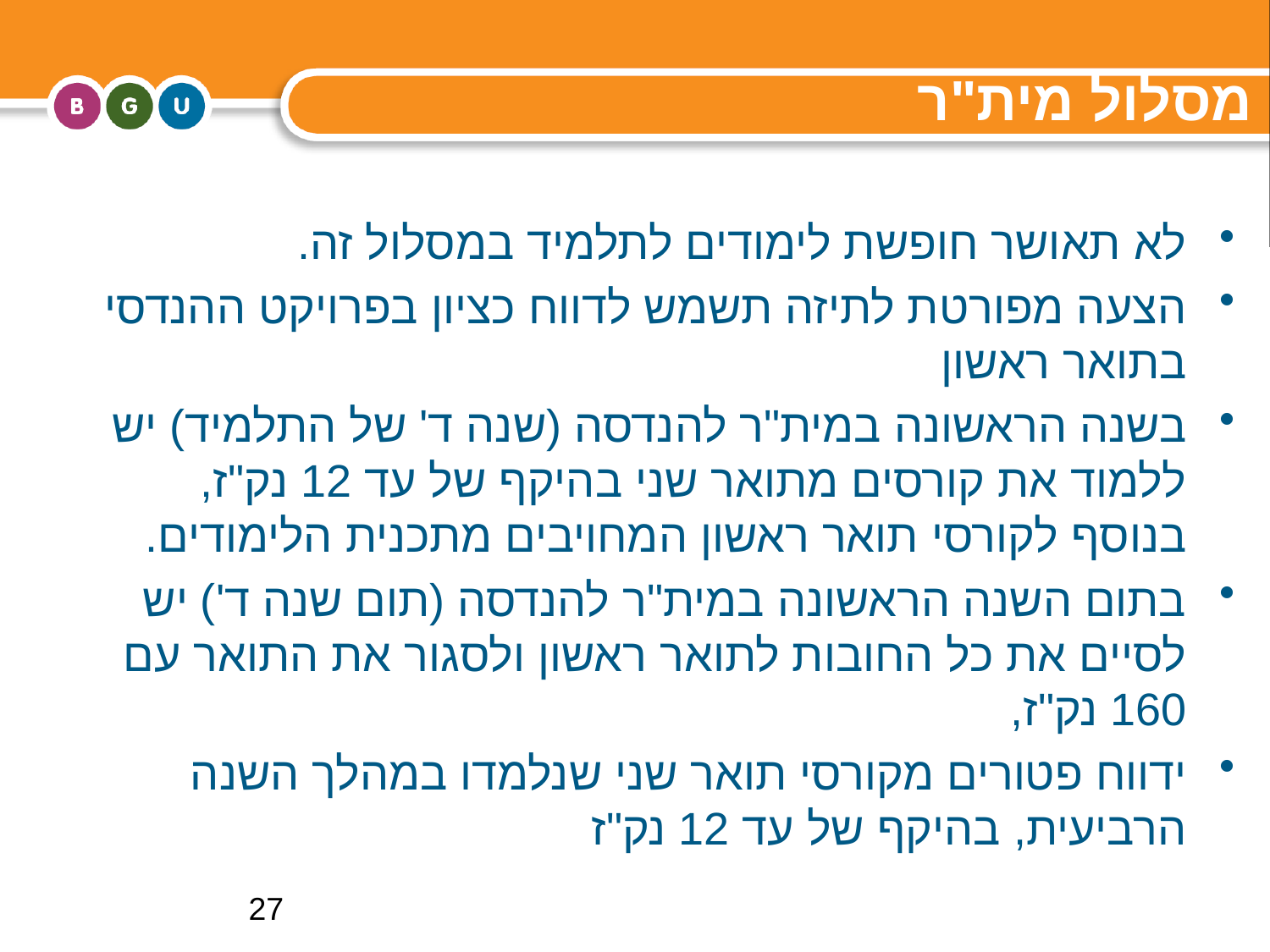

# מסלול מית"ר
לא תאושר חופשת לימודים לתלמיד במסלול זה.
הצעה מפורטת לתיזה תשמש לדווח כציון בפרויקט ההנדסי בתואר ראשון
בשנה הראשונה במית"ר להנדסה (שנה ד' של התלמיד) יש ללמוד את קורסים מתואר שני בהיקף של עד 12 נק"ז, בנוסף לקורסי תואר ראשון המחויבים מתכנית הלימודים.
בתום השנה הראשונה במית"ר להנדסה (תום שנה ד') יש לסיים את כל החובות לתואר ראשון ולסגור את התואר עם 160 נק"ז,
ידווח פטורים מקורסי תואר שני שנלמדו במהלך השנה הרביעית, בהיקף של עד 12 נק"ז
27